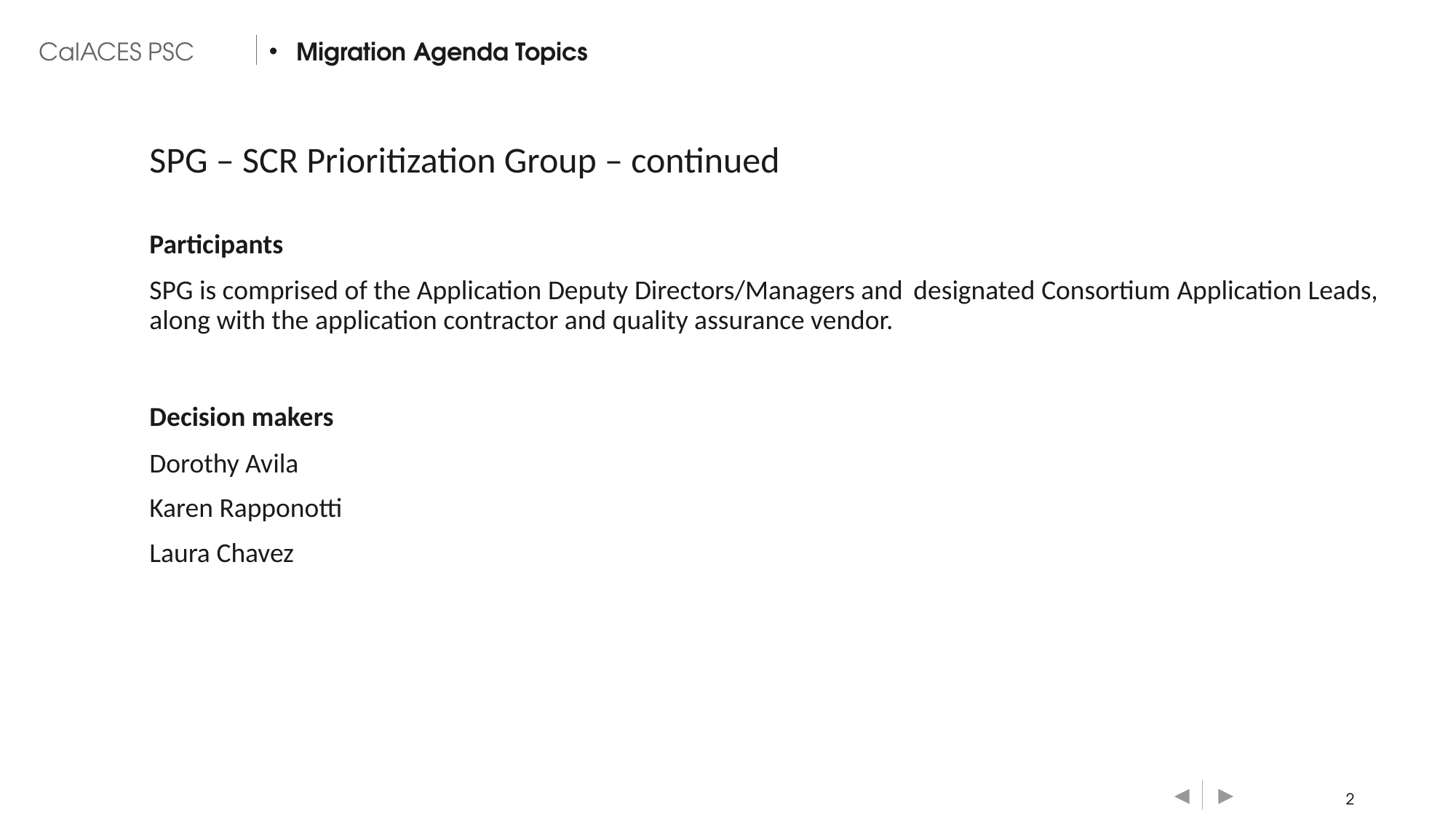

Migration Agenda Topics
	SPG – SCR Prioritization Group – continued
	Participants
	SPG is comprised of the Application Deputy Directors/Managers and 	designated Consortium Application Leads, 	along with the application contractor and quality assurance vendor.

	Decision makers
	Dorothy Avila
	Karen Rapponotti
	Laura Chavez